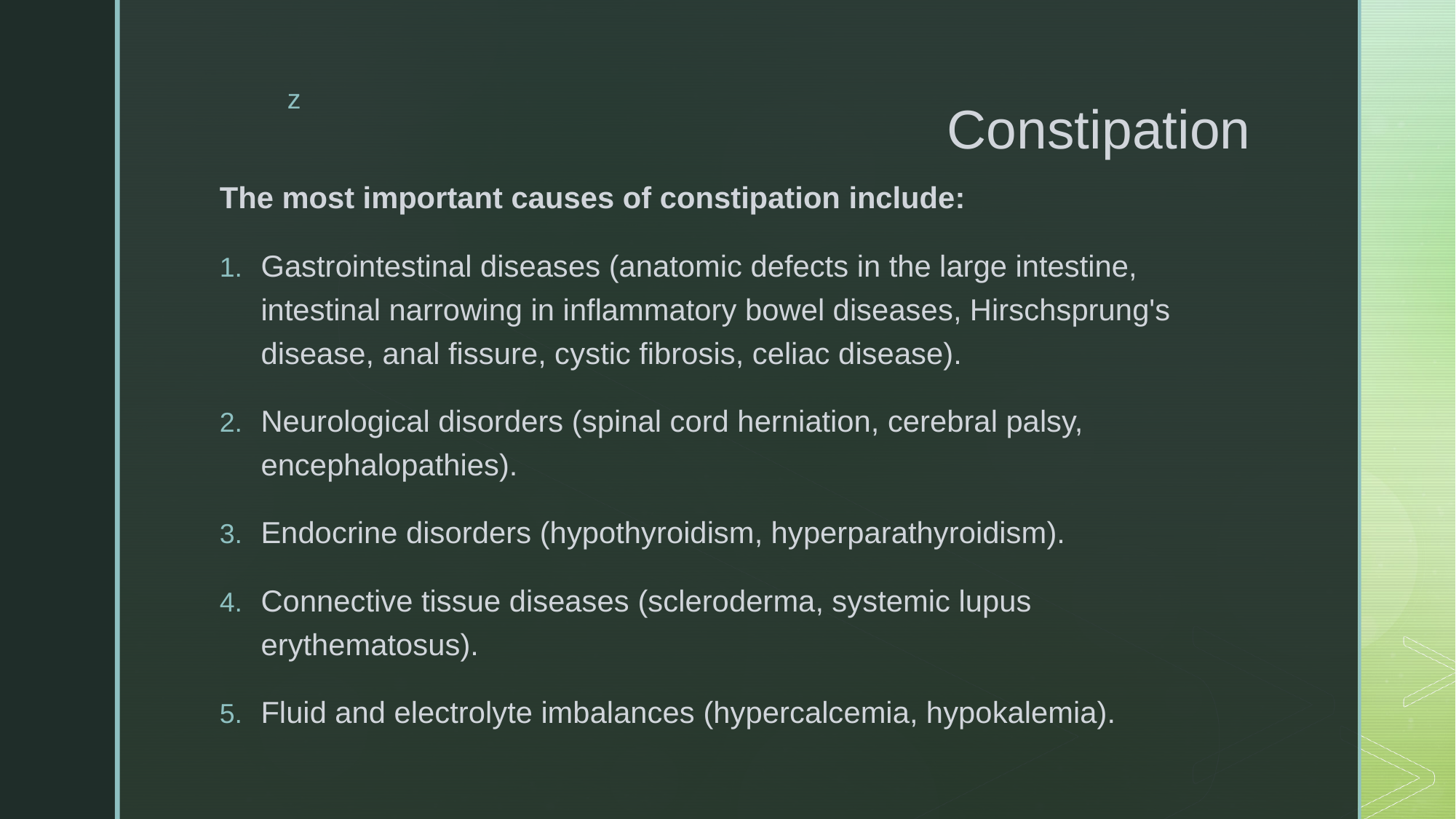

# Constipation
The most important causes of constipation include:
Gastrointestinal diseases (anatomic defects in the large intestine, intestinal narrowing in inflammatory bowel diseases, Hirschsprung's disease, anal fissure, cystic fibrosis, celiac disease).
Neurological disorders (spinal cord herniation, cerebral palsy, encephalopathies).
Endocrine disorders (hypothyroidism, hyperparathyroidism).
Connective tissue diseases (scleroderma, systemic lupus erythematosus).
Fluid and electrolyte imbalances (hypercalcemia, hypokalemia).